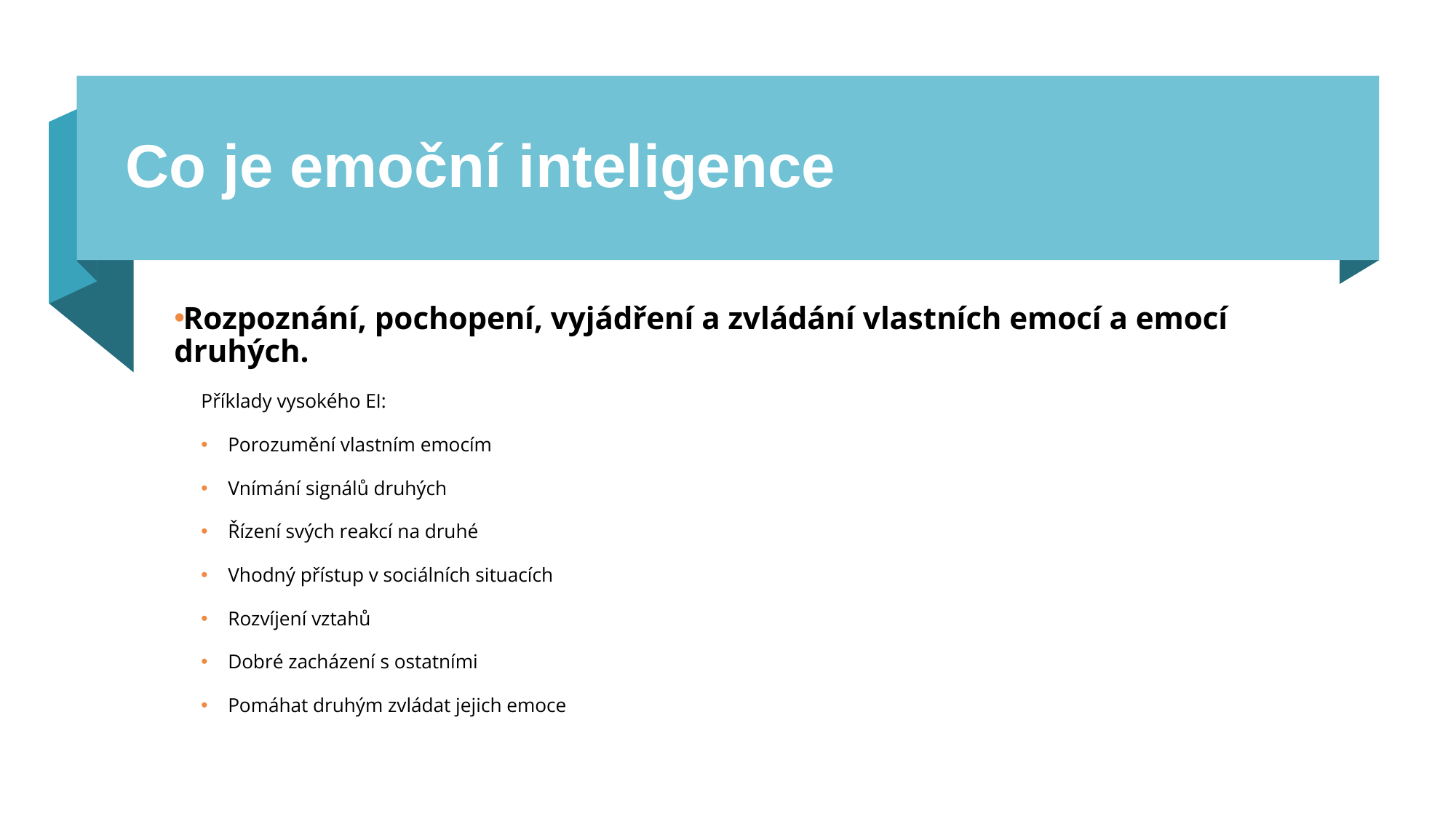

# Co je emoční inteligence

Rozpoznání, pochopení, vyjádření a zvládání vlastních emocí a emocí druhých.
Příklady vysokého EI:
Porozumění vlastním emocím
Vnímání signálů druhých
Řízení svých reakcí na druhé
Vhodný přístup v sociálních situacích
Rozvíjení vztahů
Dobré zacházení s ostatními
Pomáhat druhým zvládat jejich emoce